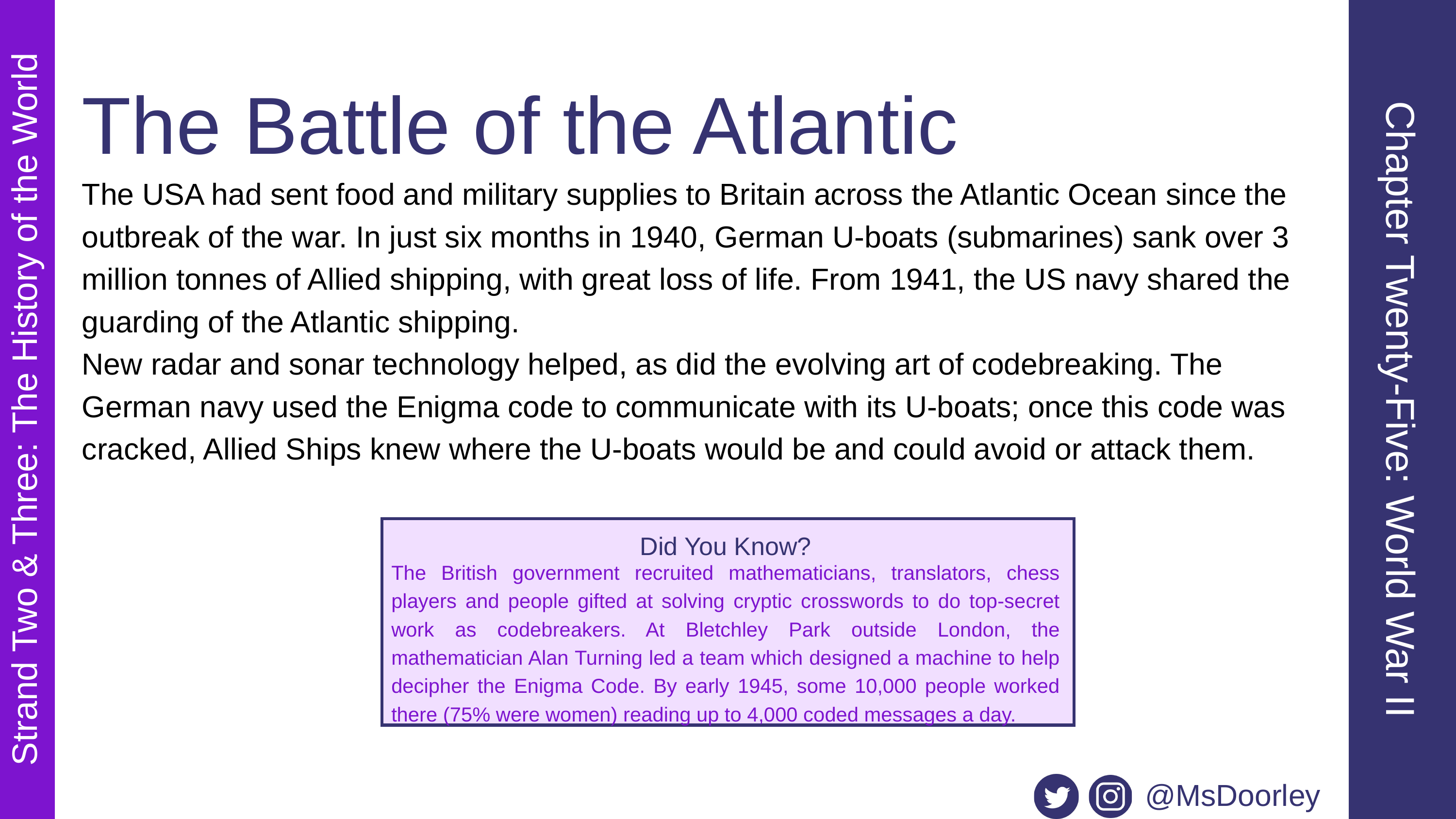

The Battle of the Atlantic
The USA had sent food and military supplies to Britain across the Atlantic Ocean since the outbreak of the war. In just six months in 1940, German U-boats (submarines) sank over 3 million tonnes of Allied shipping, with great loss of life. From 1941, the US navy shared the guarding of the Atlantic shipping.
New radar and sonar technology helped, as did the evolving art of codebreaking. The German navy used the Enigma code to communicate with its U-boats; once this code was cracked, Allied Ships knew where the U-boats would be and could avoid or attack them.
Chapter Twenty-Five: World War II
Strand Two & Three: The History of the World

Did You Know?
The British government recruited mathematicians, translators, chess players and people gifted at solving cryptic crosswords to do top-secret work as codebreakers. At Bletchley Park outside London, the mathematician Alan Turning led a team which designed a machine to help decipher the Enigma Code. By early 1945, some 10,000 people worked there (75% were women) reading up to 4,000 coded messages a day.

@MsDoorley